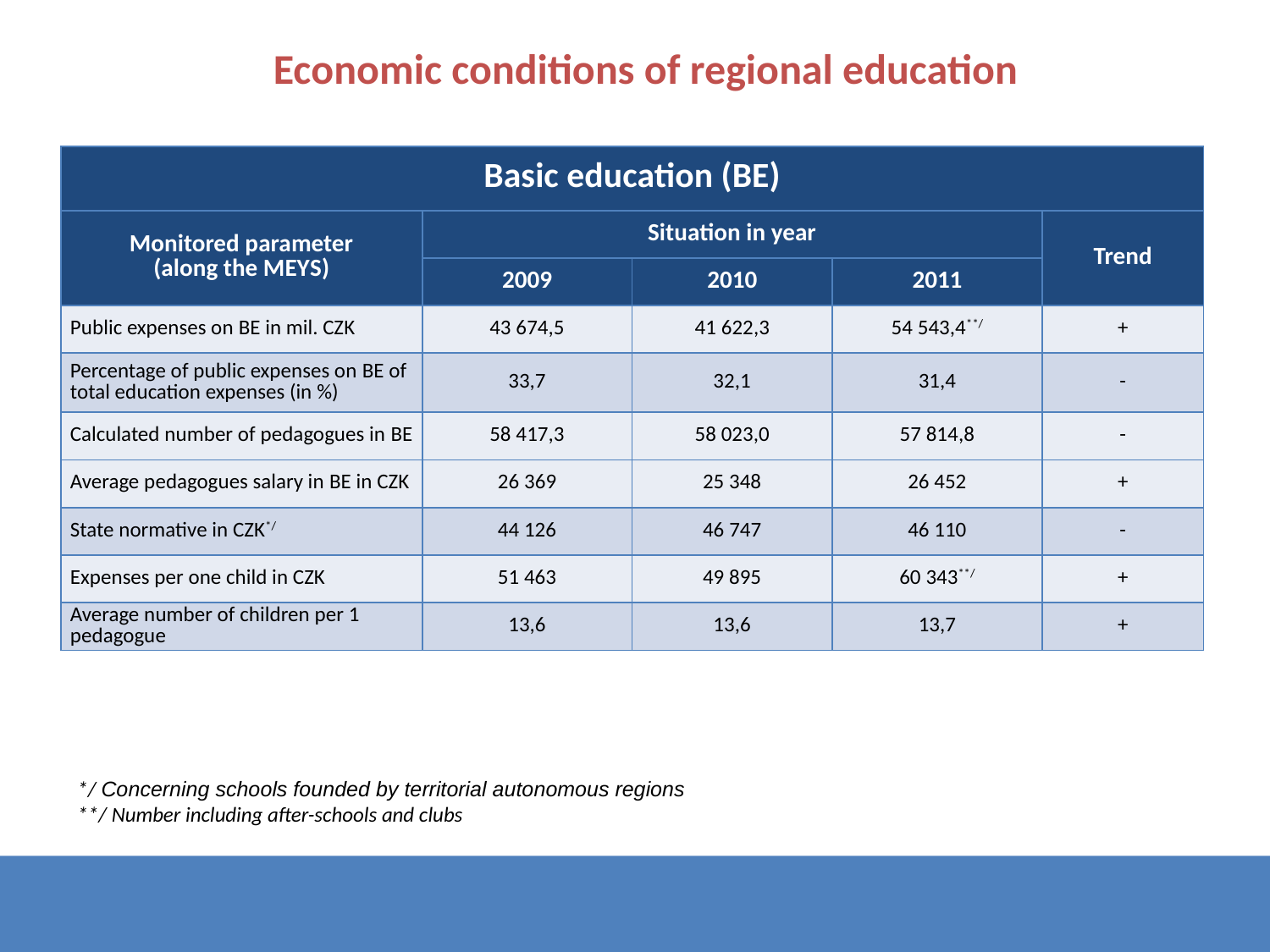

Economic conditions of regional education
| Basic education (BE) |  |  |  |  |
| --- | --- | --- | --- | --- |
| Monitored parameter (along the MEYS) | Situation in year |  |  | Trend |
|  | 2009 | 2010 | 2011 |  |
| Public expenses on BE in mil. CZK | 43 674,5 | 41 622,3 | 54 543,4\*\*/ | + |
| Percentage of public expenses on BE of total education expenses (in %) | 33,7 | 32,1 | 31,4 | - |
| Calculated number of pedagogues in BE | 58 417,3 | 58 023,0 | 57 814,8 | - |
| Average pedagogues salary in BE in CZK | 26 369 | 25 348 | 26 452 | + |
| State normative in CZK\*/ | 44 126 | 46 747 | 46 110 | - |
| Expenses per one child in CZK | 51 463 | 49 895 | 60 343\*\*/ | + |
| Average number of children per 1 pedagogue | 13,6 | 13,6 | 13,7 | + |
*/ Concerning schools founded by territorial autonomous regions
**/ Number including after-schools and clubs